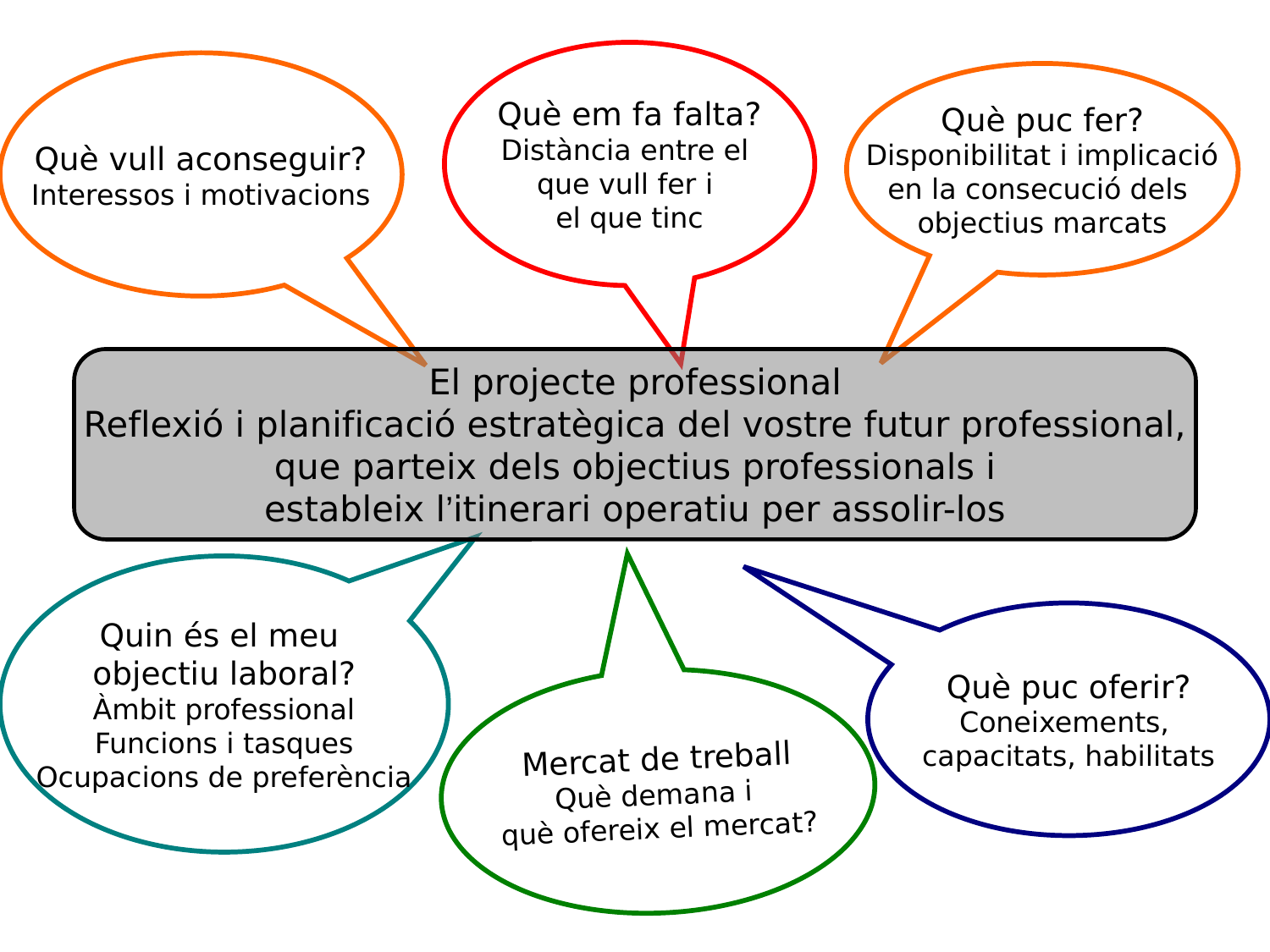

Què em fa falta?
Distància entre el
que vull fer i
el que tinc
Què vull aconseguir?
Interessos i motivacions
Què puc fer?
Disponibilitat i implicació
en la consecució dels
objectius marcats
El projecte professional
Reflexió i planificació estratègica del vostre futur professional,
 que parteix dels objectius professionals i
estableix l’itinerari operatiu per assolir-los
Quin és el meu
objectiu laboral?
Àmbit professional
Funcions i tasques
Ocupacions de preferència
Què puc oferir?
Coneixements,
capacitats, habilitats
Mercat de treball
Què demana i
què ofereix el mercat?